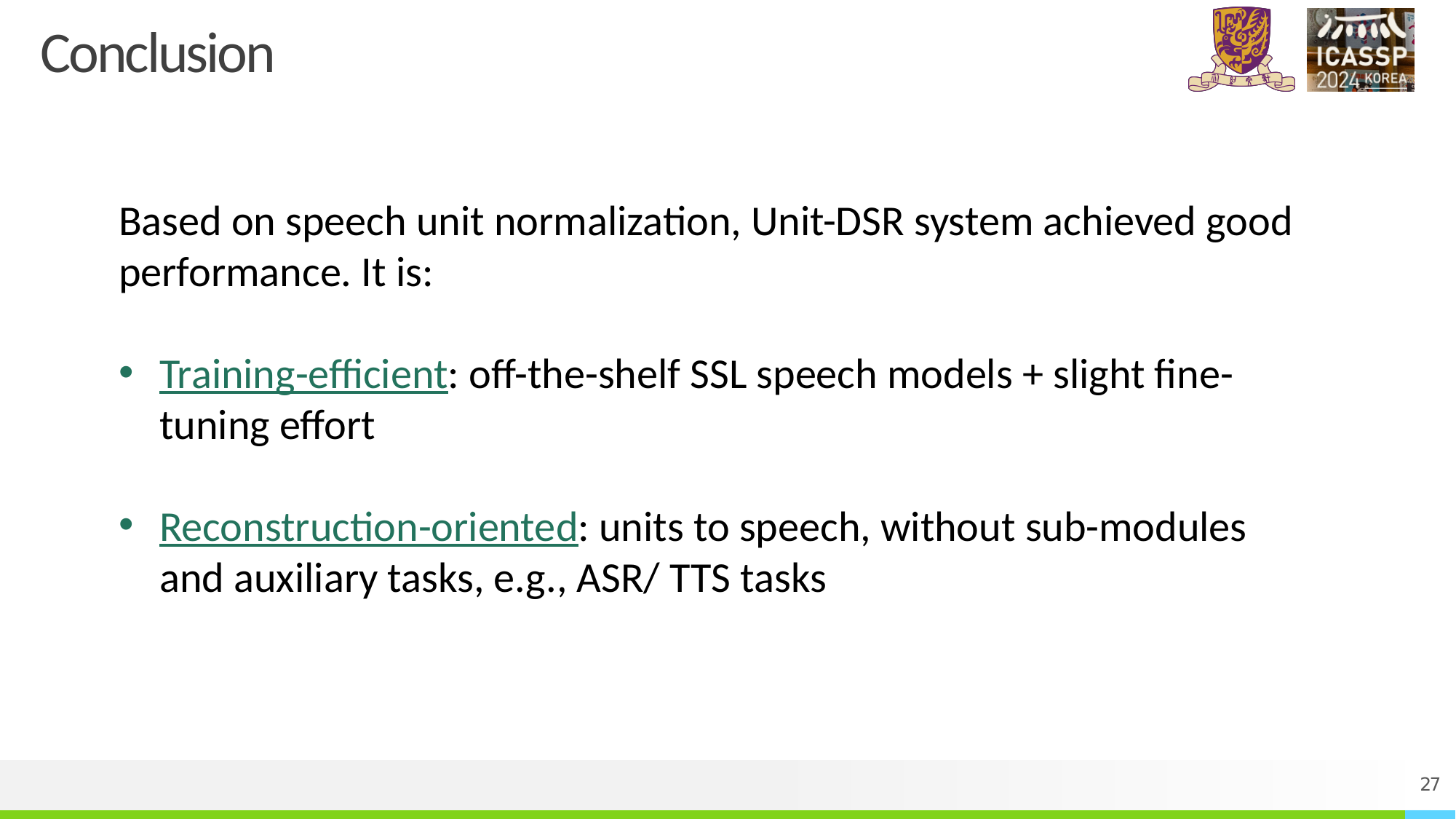

# Conclusion
Based on speech unit normalization, Unit-DSR system achieved good performance. It is:

Training-efficient: off-the-shelf SSL speech models + slight fine-tuning effort

Reconstruction-oriented: units to speech, without sub-modules and auxiliary tasks, e.g., ASR/ TTS tasks
27